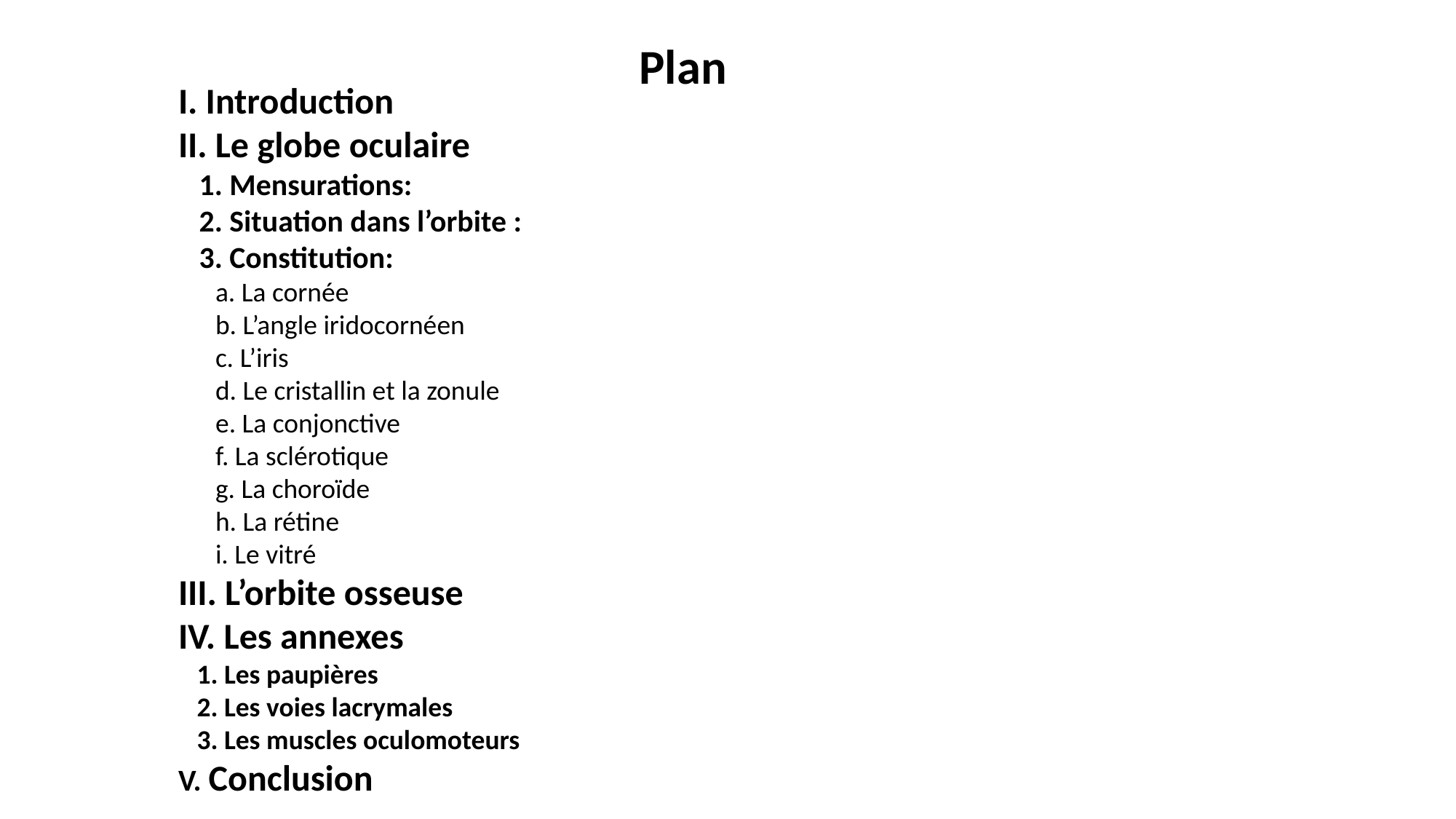

Plan

I. Introduction
II. Le globe oculaire
   1. Mensurations:
   2. Situation dans l’orbite :
   3. Constitution:
      a. La cornée
      b. L’angle iridocornéen
      c. L’iris
      d. Le cristallin et la zonule
      e. La conjonctive
      f. La sclérotique
      g. La choroïde
      h. La rétine
      i. Le vitré
III. L’orbite osseuse
IV. Les annexes
   1. Les paupières
   2. Les voies lacrymales
   3. Les muscles oculomoteurs
V. Conclusion